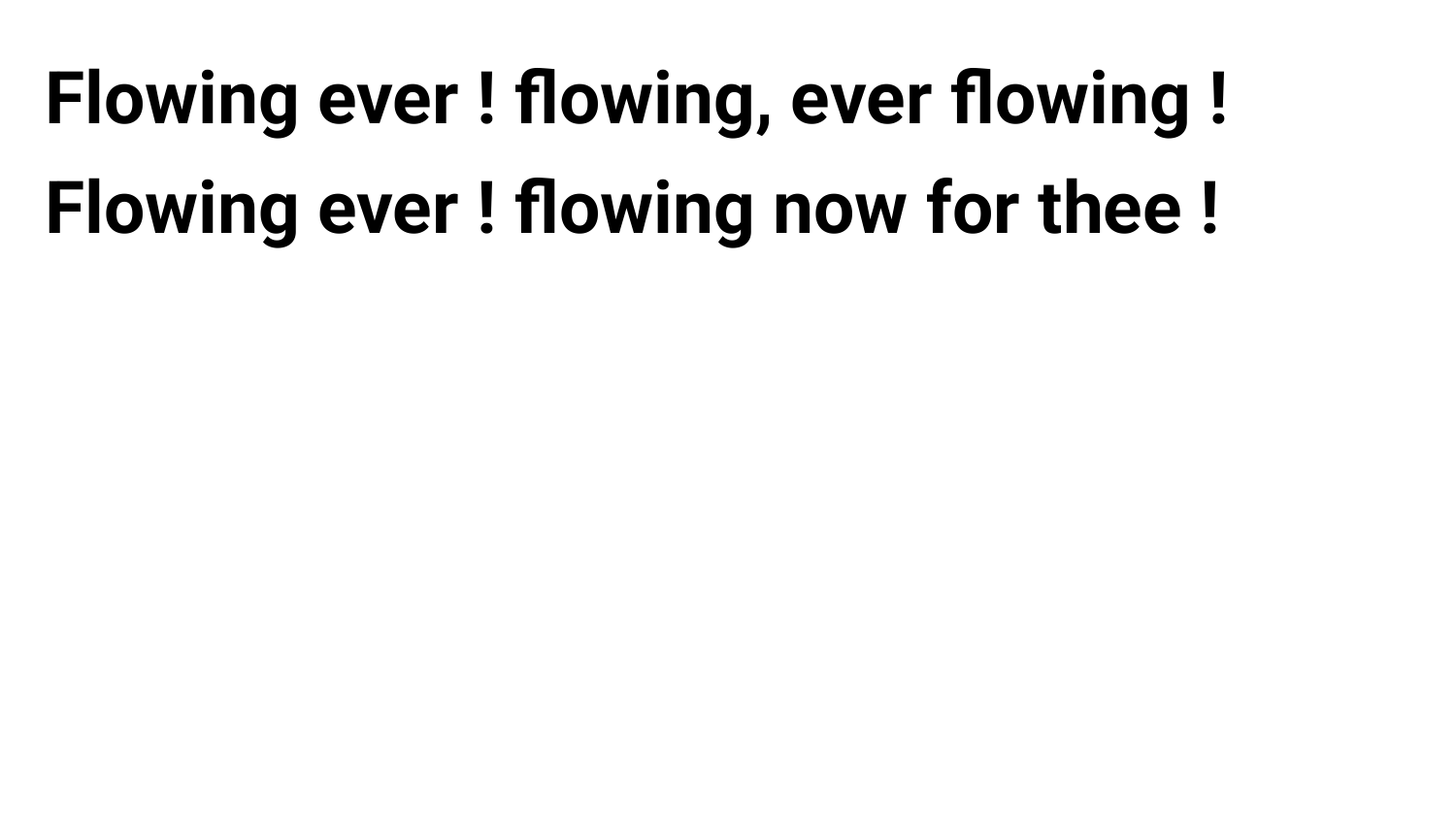

Flowing ever ! flowing, ever flowing !
Flowing ever ! flowing now for thee !